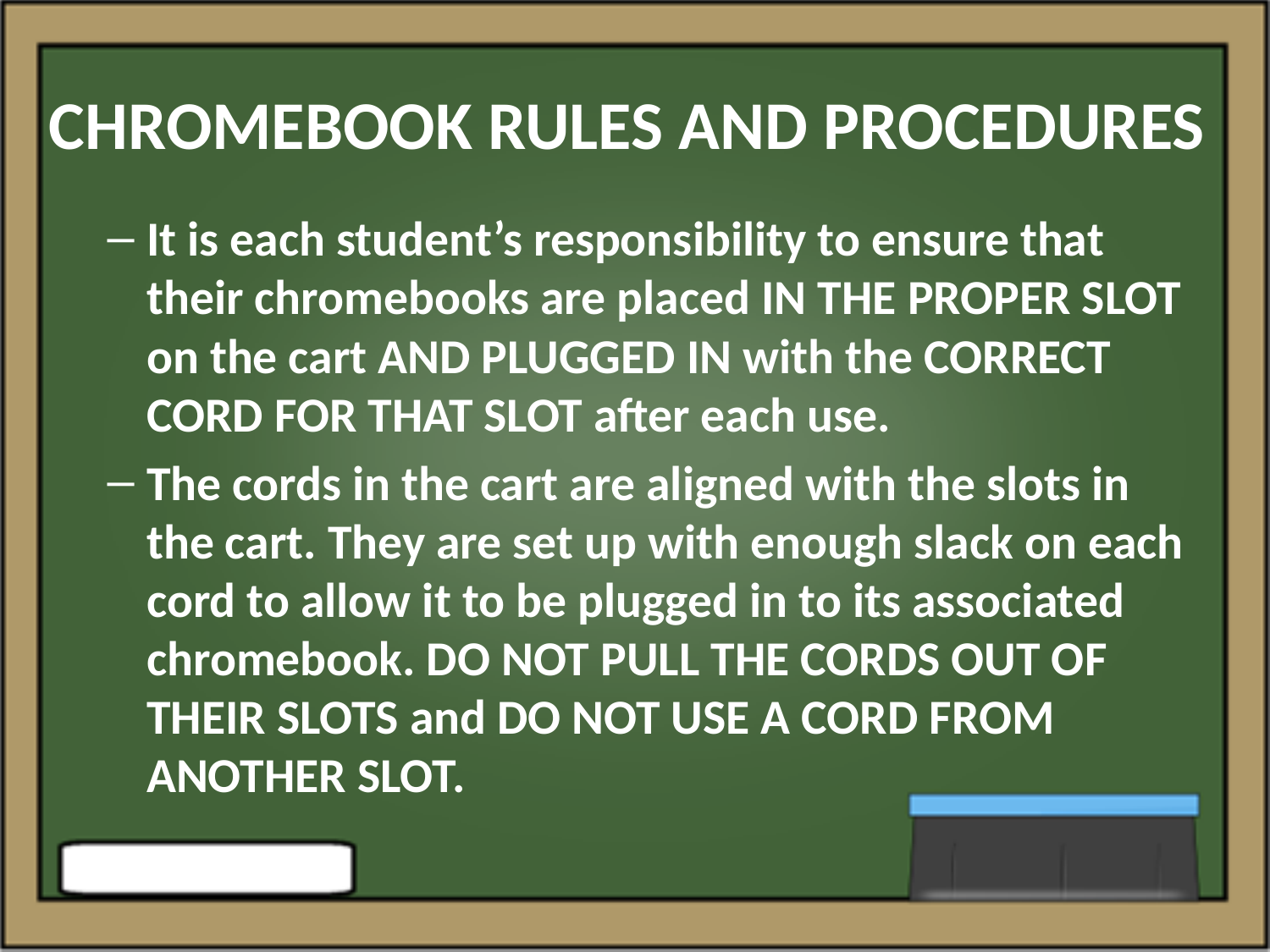

# CHROMEBOOK RULES AND PROCEDURES
It is each student’s responsibility to ensure that their chromebooks are placed IN THE PROPER SLOT on the cart AND PLUGGED IN with the CORRECT CORD FOR THAT SLOT after each use.
The cords in the cart are aligned with the slots in the cart. They are set up with enough slack on each cord to allow it to be plugged in to its associated chromebook. DO NOT PULL THE CORDS OUT OF THEIR SLOTS and DO NOT USE A CORD FROM ANOTHER SLOT.